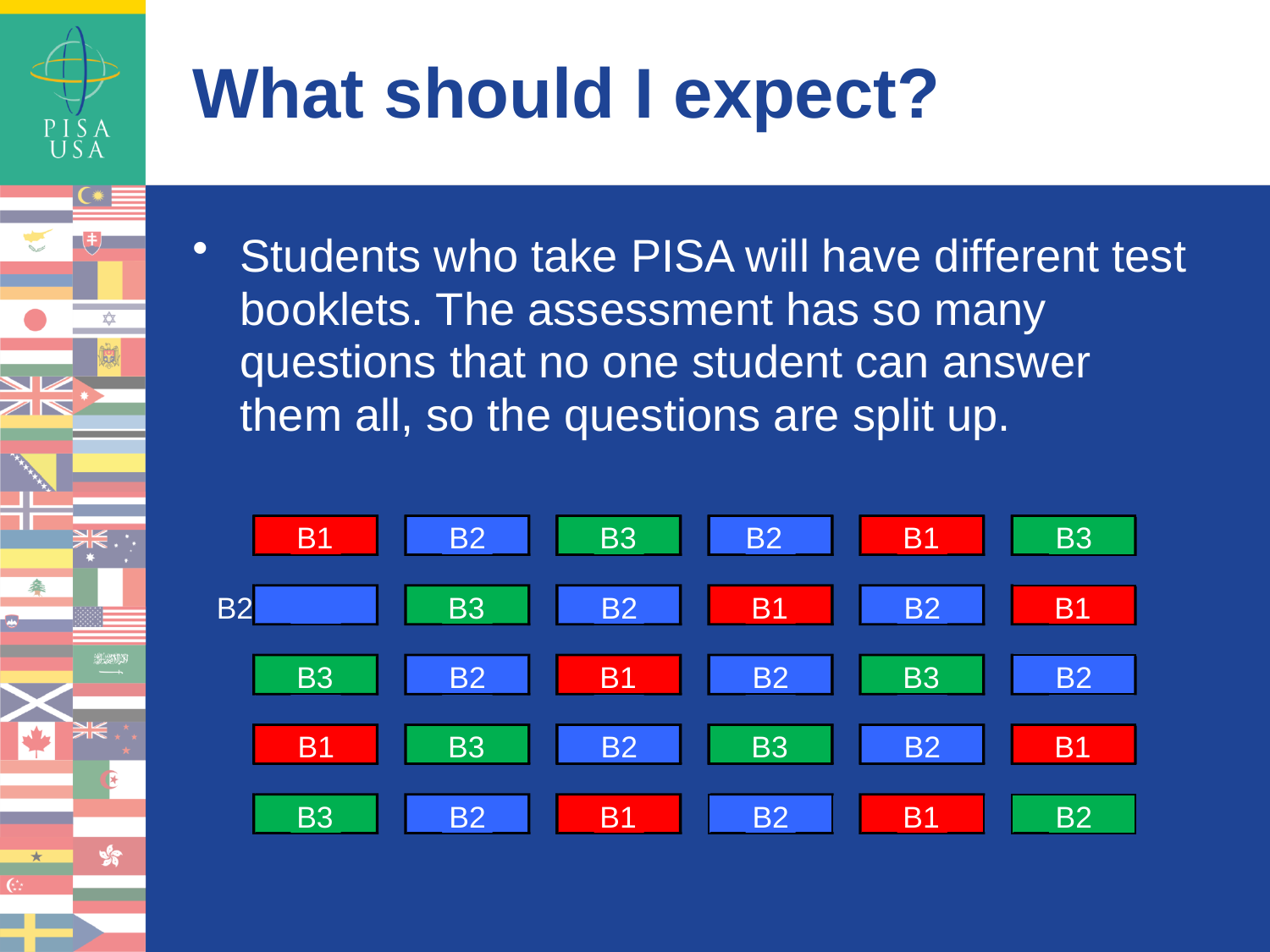

# What should I expect?
Students who take PISA will have different test booklets. The assessment has so many questions that no one student can answer them all, so the questions are split up.

B1
B2
B3
B2
B1
B3

B2
B3
B2
B1
B2
B1

B3
B2
B1
B2
B3
B2

B1
B3
B2
B3
B2
B1

B3
B2
B1
B2
B1
B2